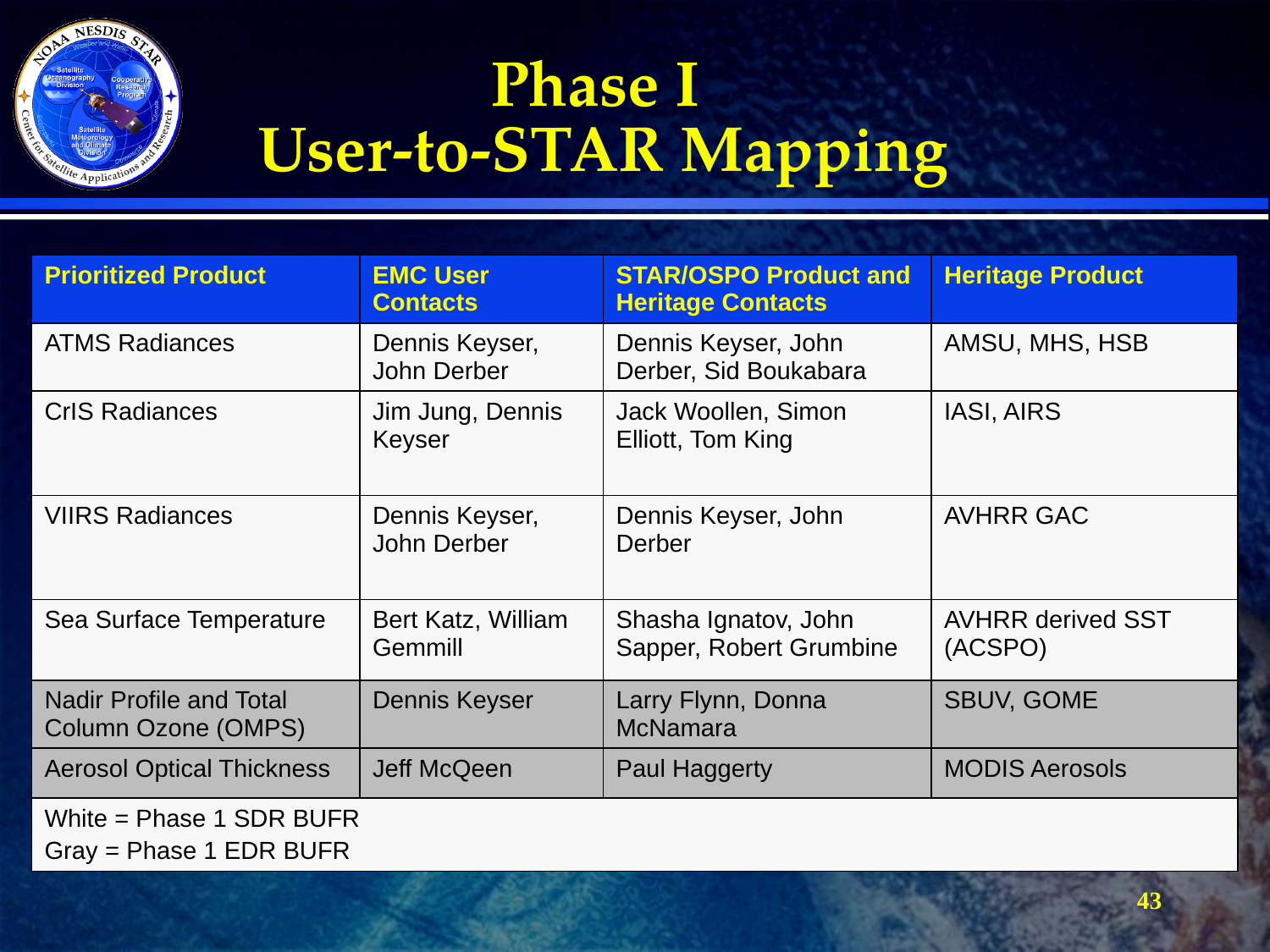

# Phase I User-to-STAR Mapping
| Prioritized Product | EMC User Contacts | STAR/OSPO Product and Heritage Contacts | Heritage Product |
| --- | --- | --- | --- |
| ATMS Radiances | Dennis Keyser, John Derber | Dennis Keyser, John Derber, Sid Boukabara | AMSU, MHS, HSB |
| CrIS Radiances | Jim Jung, Dennis Keyser | Jack Woollen, Simon Elliott, Tom King | IASI, AIRS |
| VIIRS Radiances | Dennis Keyser, John Derber | Dennis Keyser, John Derber | AVHRR GAC |
| Sea Surface Temperature | Bert Katz, William Gemmill | Shasha Ignatov, John Sapper, Robert Grumbine | AVHRR derived SST (ACSPO) |
| Nadir Profile and Total Column Ozone (OMPS) | Dennis Keyser | Larry Flynn, Donna McNamara | SBUV, GOME |
| Aerosol Optical Thickness | Jeff McQeen | Paul Haggerty | MODIS Aerosols |
| White = Phase 1 SDR BUFR Gray = Phase 1 EDR BUFR |  |  |  |
43